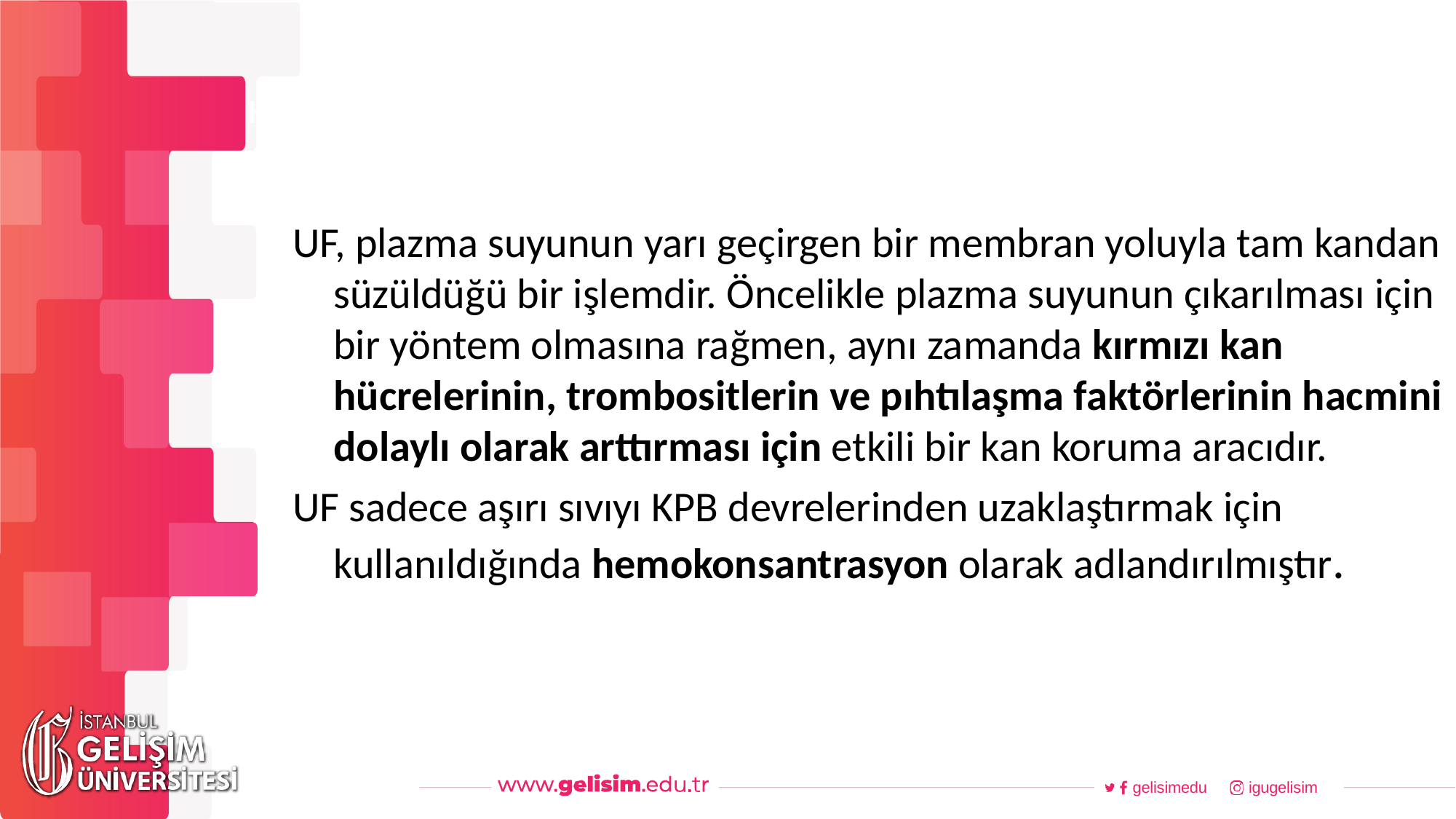

#
Haftalık Akış
UF, plazma suyunun yarı geçirgen bir membran yoluyla tam kandan süzüldüğü bir işlemdir. Öncelikle plazma suyunun çıkarılması için bir yöntem olmasına rağmen, aynı zamanda kırmızı kan hücrelerinin, trombositlerin ve pıhtılaşma faktörlerinin hacmini dolaylı olarak arttırması için etkili bir kan koruma aracıdır.
UF sadece aşırı sıvıyı KPB devrelerinden uzaklaştırmak için kullanıldığında hemokonsantrasyon olarak adlandırılmıştır.

gelisimedu
igugelisim